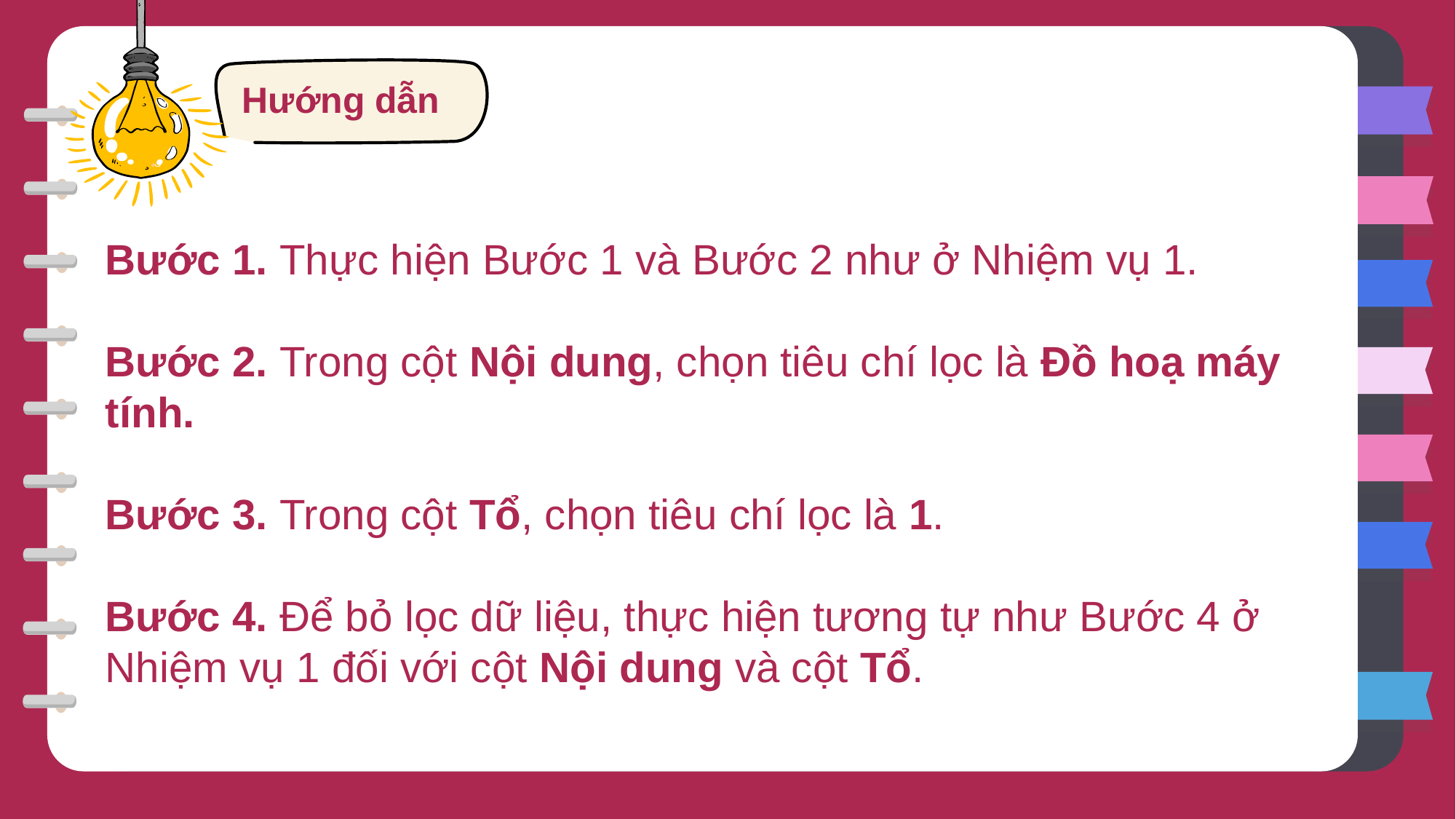

Hướng dẫn
Bước 1. Thực hiện Bước 1 và Bước 2 như ở Nhiệm vụ 1.

Bước 2. Trong cột Nội dung, chọn tiêu chí lọc là Đồ hoạ máy tính.

Bước 3. Trong cột Tổ, chọn tiêu chí lọc là 1.

Bước 4. Để bỏ lọc dữ liệu, thực hiện tương tự như Bước 4 ở Nhiệm vụ 1 đối với cột Nội dung và cột Tổ.